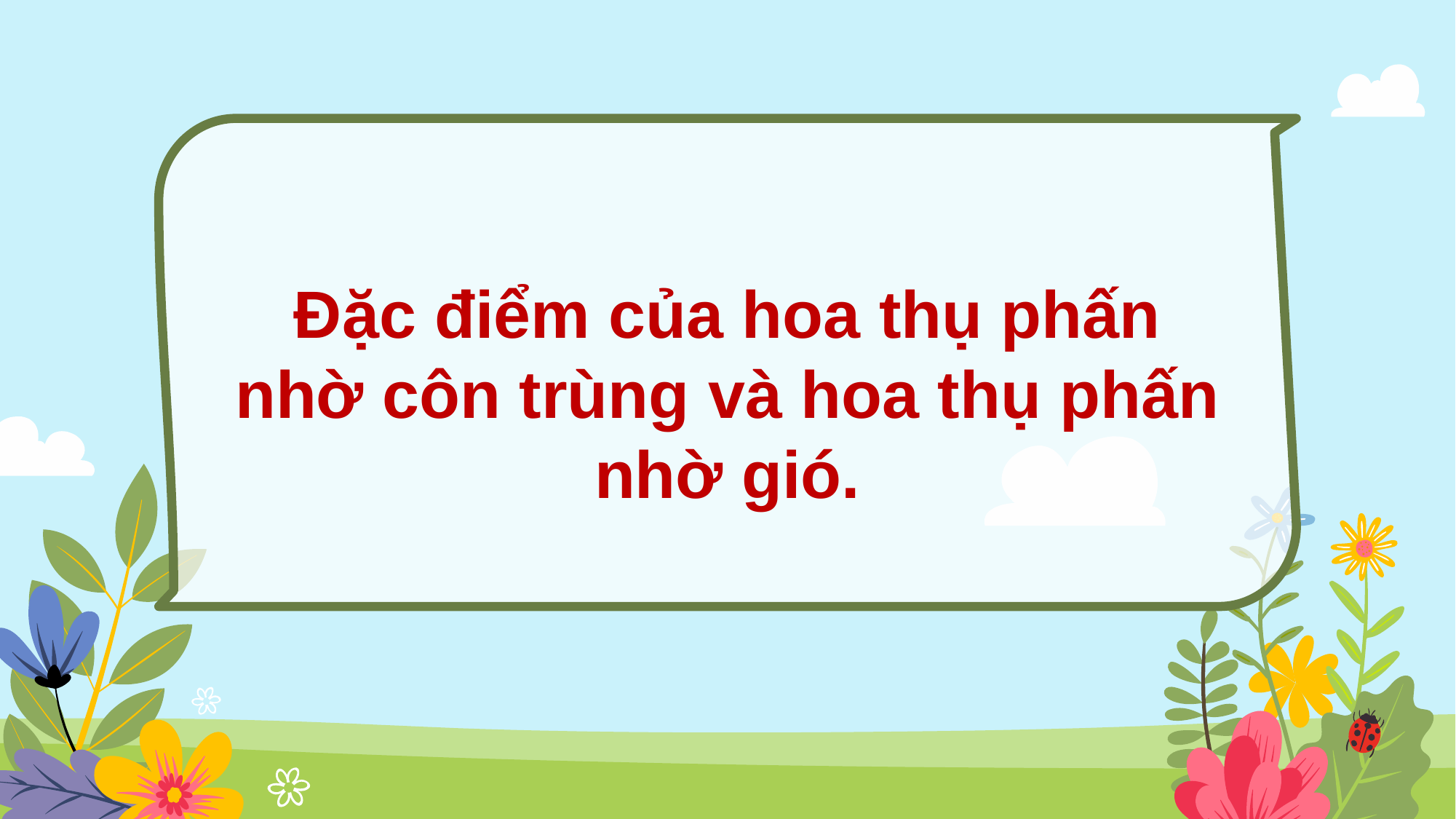

Đặc điểm của hoa thụ phấn nhờ côn trùng và hoa thụ phấn nhờ gió.